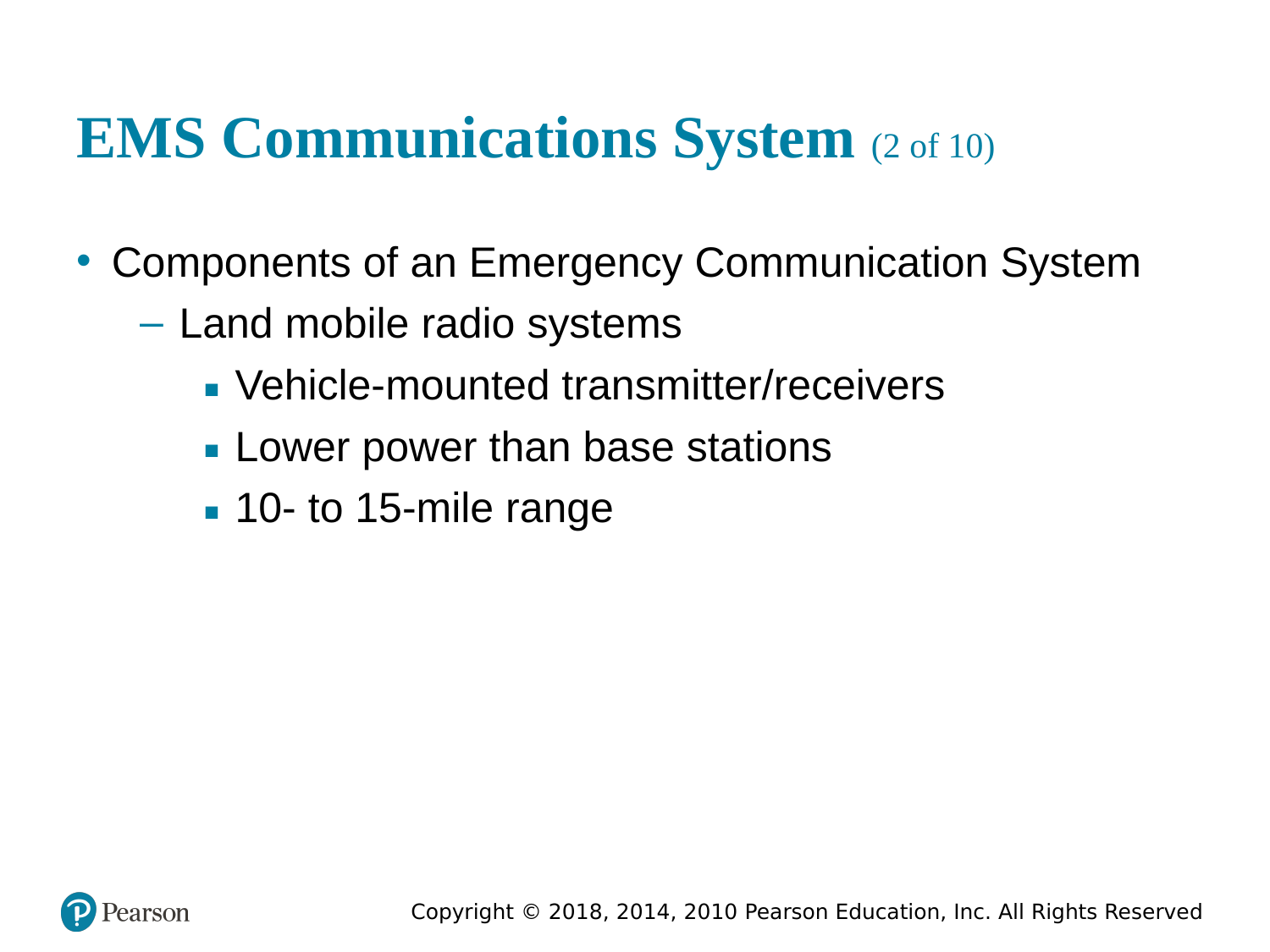

# E M S Communications System (2 of 10)
Components of an Emergency Communication System
Land mobile radio systems
Vehicle-mounted transmitter/receivers
Lower power than base stations
10- to 15-mile range